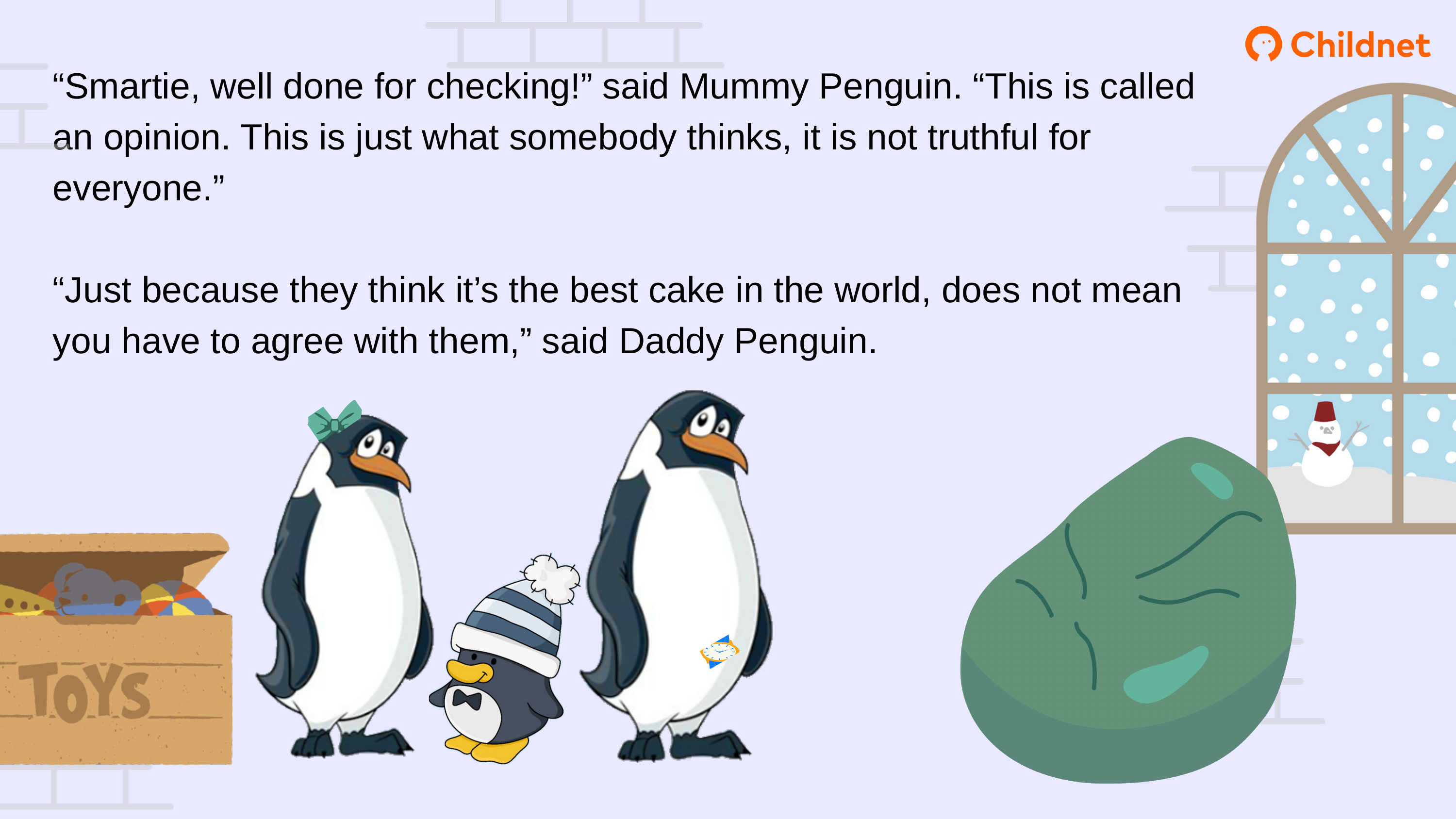

“Smartie, well done for checking!” said Mummy Penguin. “This is called an opinion. This is just what somebody thinks, it is not truthful for everyone.”

“Just because they think it’s the best cake in the world, does not mean you have to agree with them,” said Daddy Penguin.